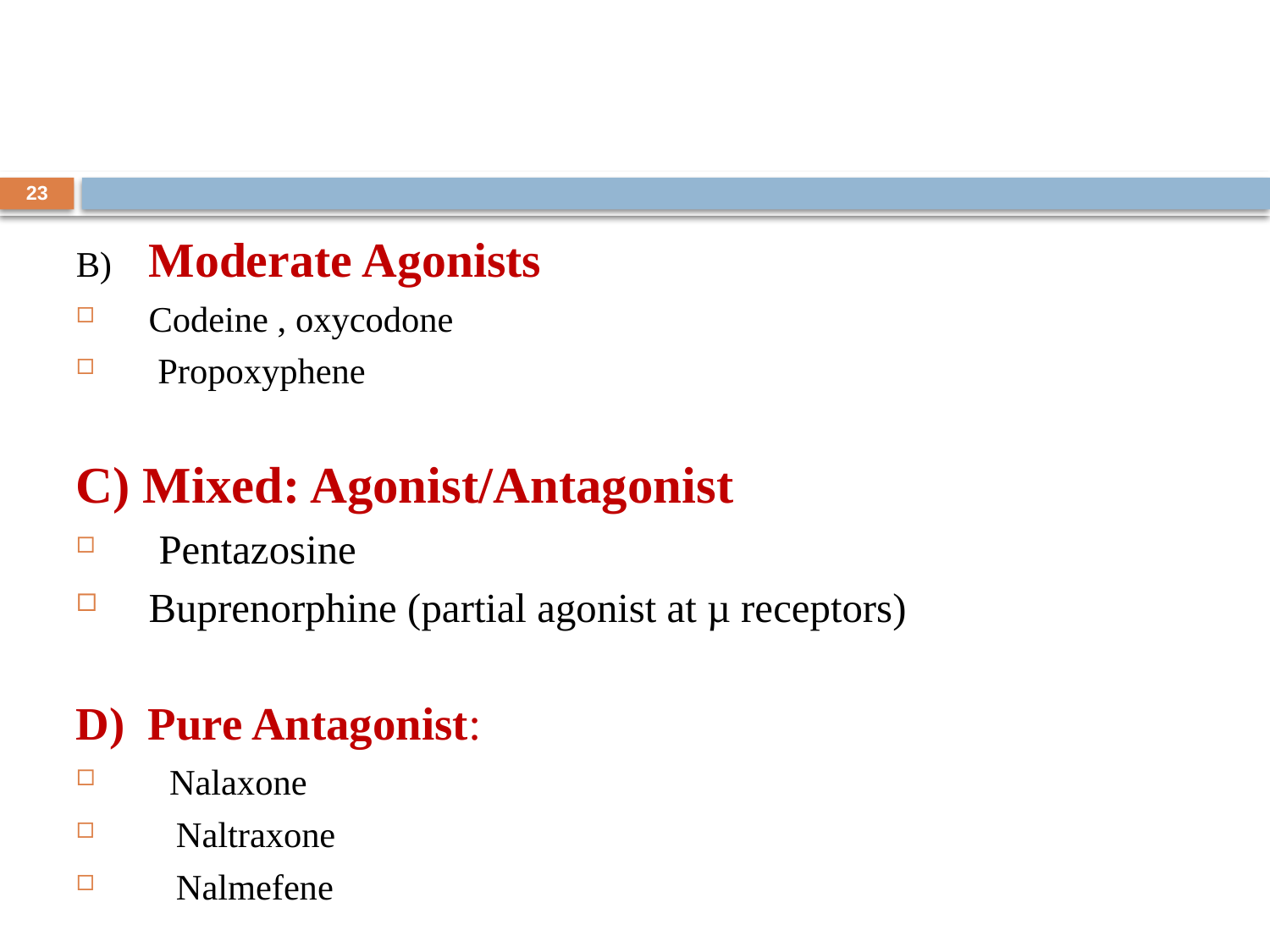

#
23
B)	Moderate Agonists
Codeine , oxycodone
 Propoxyphene

C) Mixed: Agonist/Antagonist
 Pentazosine
Buprenorphine (partial agonist at µ receptors)

D)  Pure Antagonist:
  Nalaxone
   Naltraxone
   Nalmefene